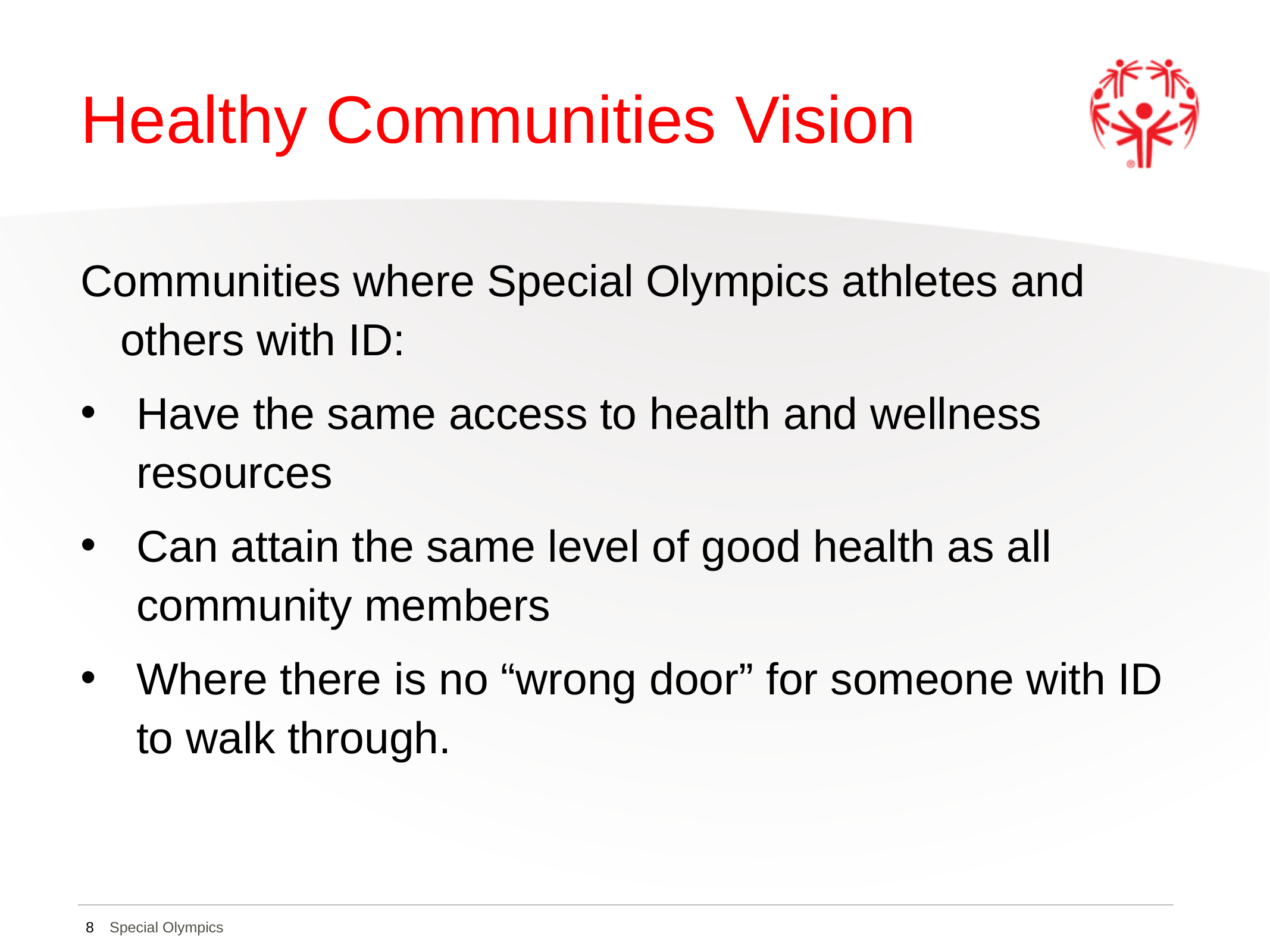

# Healthy Communities Vision
Communities where Special Olympics athletes and others with ID:
Have the same access to health and wellness resources
Can attain the same level of good health as all community members
Where there is no “wrong door” for someone with ID to walk through.
8